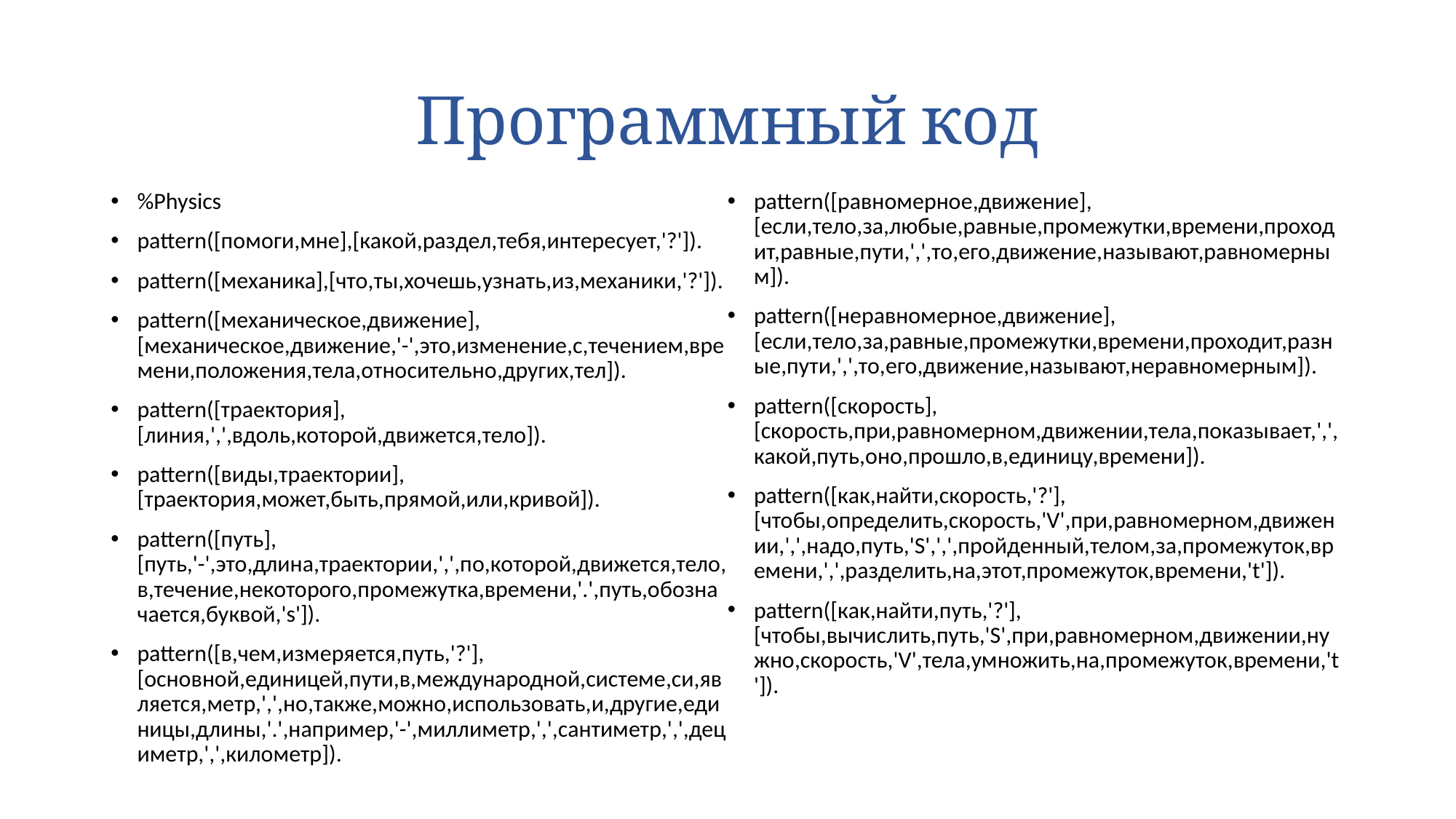

# Программный код
%Physics
pattern([помоги,мне],[какой,раздел,тебя,интересует,'?']).
pattern([механика],[что,ты,хочешь,узнать,из,механики,'?']).
pattern([механическое,движение],[механическое,движение,'-',это,изменение,с,течением,времени,положения,тела,относительно,других,тел]).
pattern([траектория],[линия,',',вдоль,которой,движется,тело]).
pattern([виды,траектории],[траектория,может,быть,прямой,или,кривой]).
pattern([путь],[путь,'-',это,длина,траектории,',',по,которой,движется,тело,в,течение,некоторого,промежутка,времени,'.',путь,обозначается,буквой,'s']).
pattern([в,чем,измеряется,путь,'?'],[основной,единицей,пути,в,международной,системе,си,является,метр,',',но,также,можно,использовать,и,другие,единицы,длины,'.',например,'-',миллиметр,',',сантиметр,',',дециметр,',',километр]).
pattern([равномерное,движение],[если,тело,за,любые,равные,промежутки,времени,проходит,равные,пути,',',то,его,движение,называют,равномерным]).
pattern([неравномерное,движение],[если,тело,за,равные,промежутки,времени,проходит,разные,пути,',',то,его,движение,называют,неравномерным]).
pattern([скорость],[скорость,при,равномерном,движении,тела,показывает,',',какой,путь,оно,прошло,в,единицу,времени]).
pattern([как,найти,скорость,'?'],[чтобы,определить,скорость,'V',при,равномерном,движении,',',надо,путь,'S',',',пройденный,телом,за,промежуток,времени,',',разделить,на,этот,промежуток,времени,'t']).
pattern([как,найти,путь,'?'],[чтобы,вычислить,путь,'S',при,равномерном,движении,нужно,скорость,'V',тела,умножить,на,промежуток,времени,'t']).